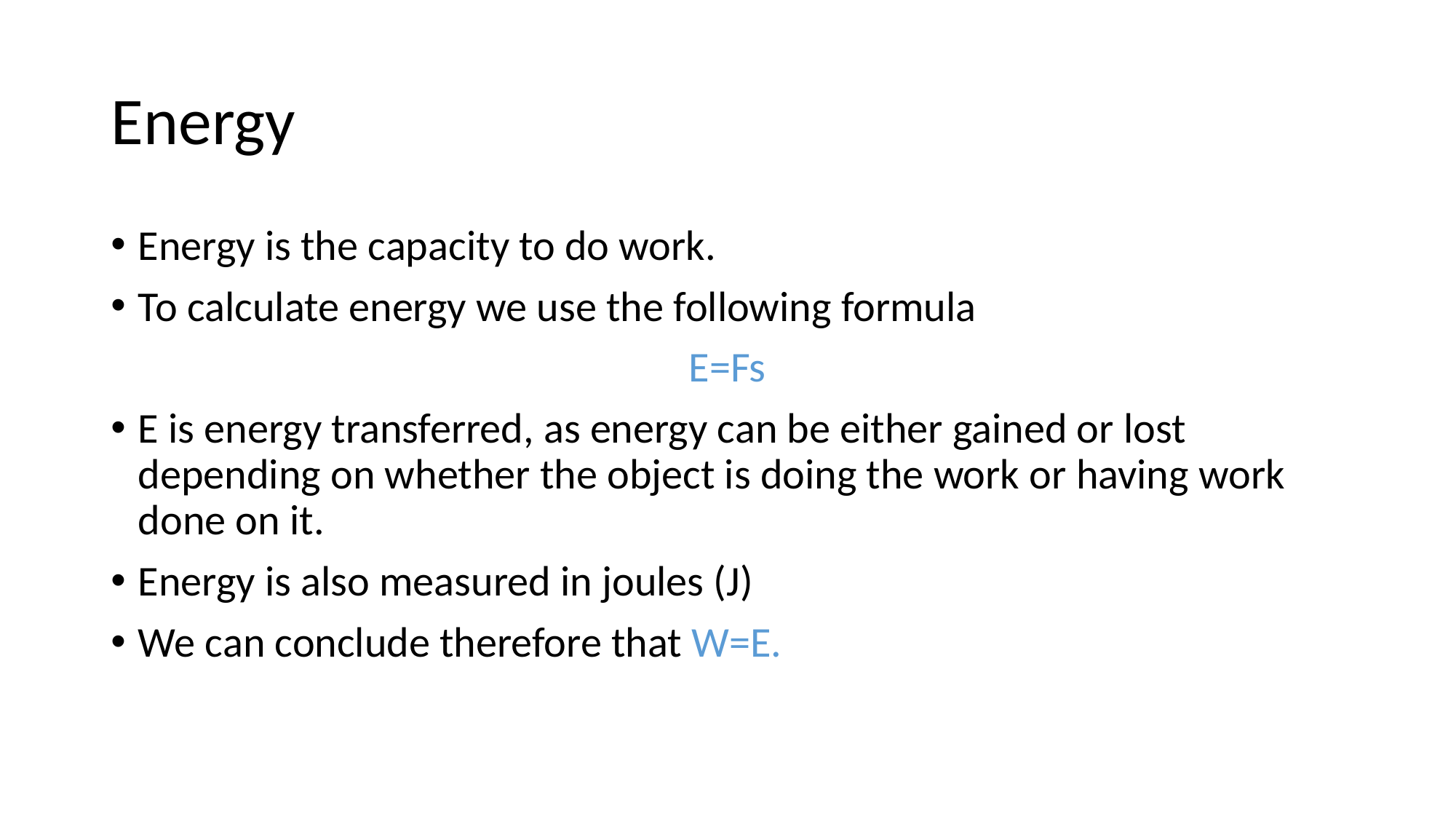

# Energy
Energy is the capacity to do work.
To calculate energy we use the following formula
E=Fs
E is energy transferred, as energy can be either gained or lost depending on whether the object is doing the work or having work done on it.
Energy is also measured in joules (J)
We can conclude therefore that W=E.